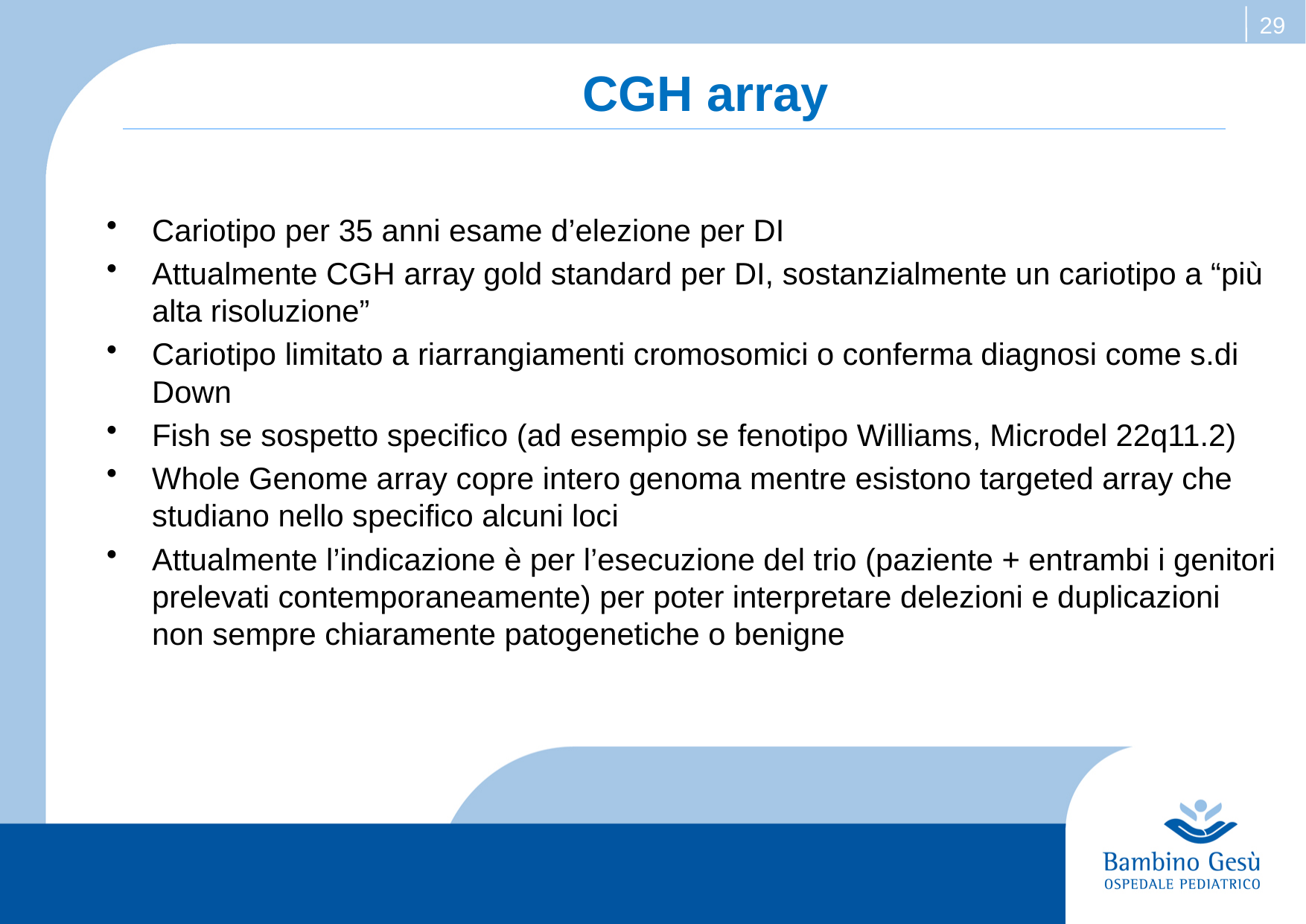

CGH array
Cariotipo per 35 anni esame d’elezione per DI
Attualmente CGH array gold standard per DI, sostanzialmente un cariotipo a “più alta risoluzione”
Cariotipo limitato a riarrangiamenti cromosomici o conferma diagnosi come s.di Down
Fish se sospetto specifico (ad esempio se fenotipo Williams, Microdel 22q11.2)
Whole Genome array copre intero genoma mentre esistono targeted array che studiano nello specifico alcuni loci
Attualmente l’indicazione è per l’esecuzione del trio (paziente + entrambi i genitori prelevati contemporaneamente) per poter interpretare delezioni e duplicazioni non sempre chiaramente patogenetiche o benigne